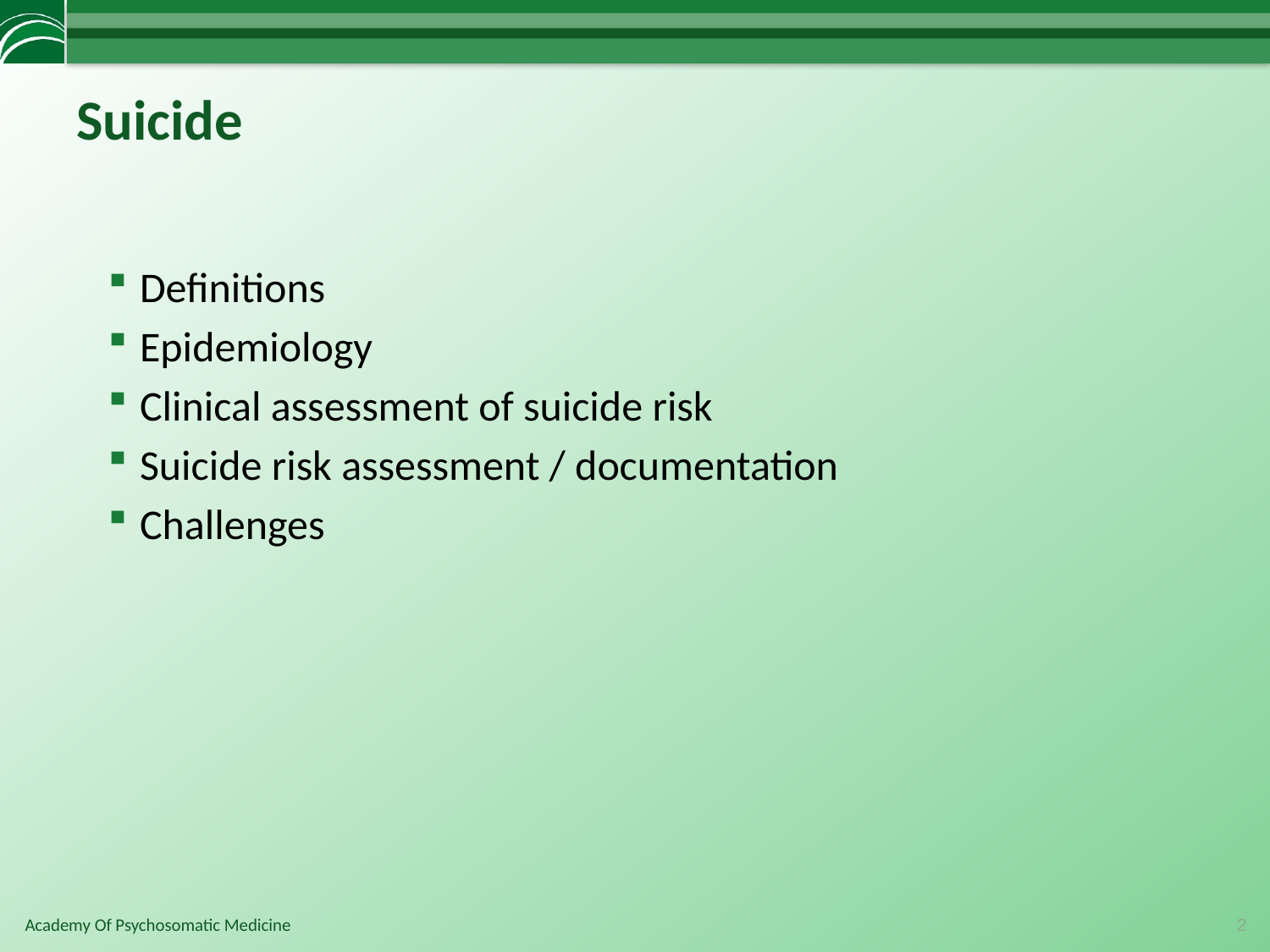

# Suicide
Definitions
Epidemiology
Clinical assessment of suicide risk
Suicide risk assessment / documentation
Challenges

2